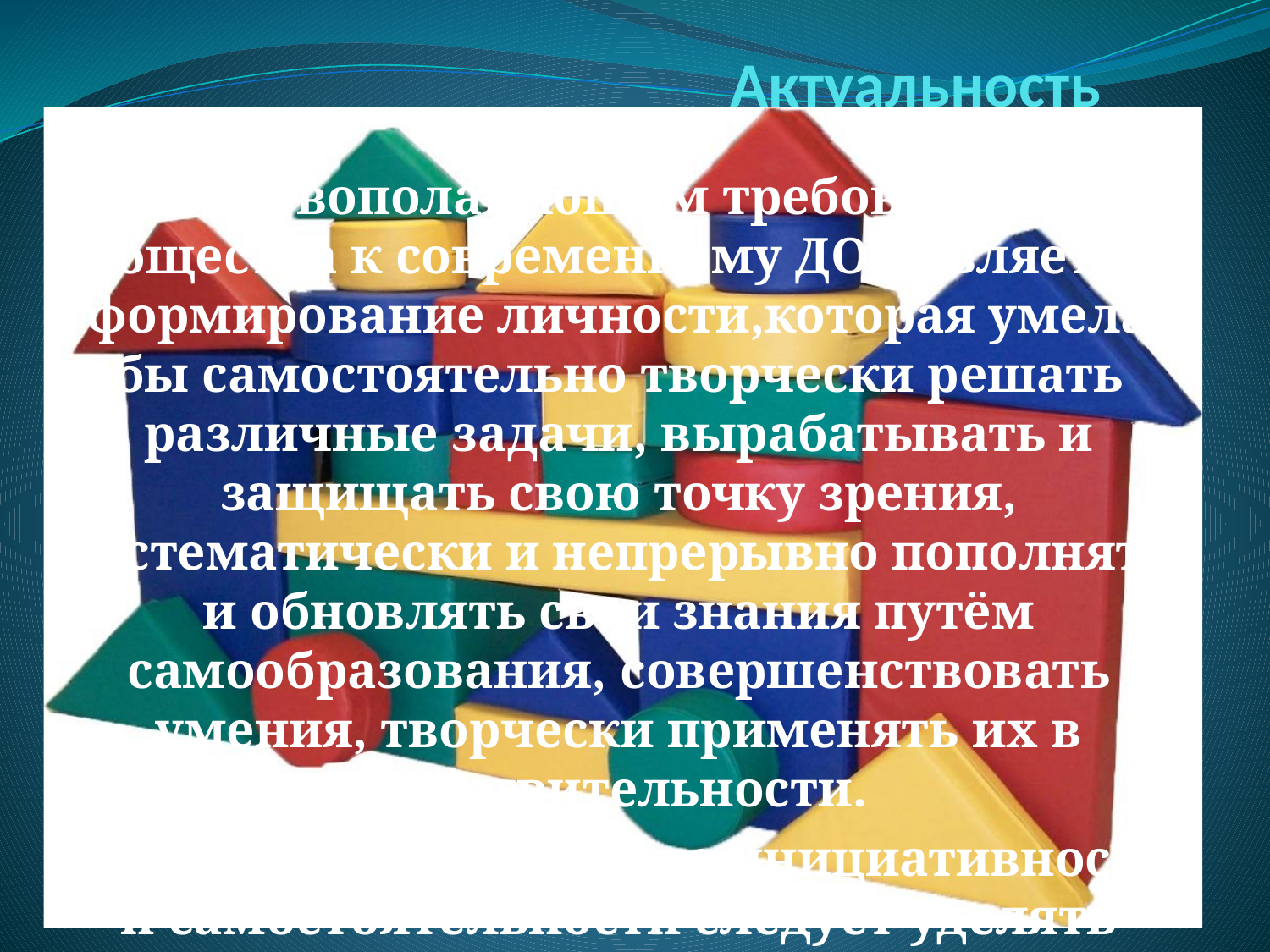

# Актуальность
Основополагающим требованием общества к современному ДОУ является формирование личности,которая умела бы самостоятельно творчески решать различные задачи, вырабатывать и защищать свою точку зрения, систематически и непрерывно пополнять и обновлять свои знания путём самообразования, совершенствовать умения, творчески применять их в действительности.
Поэтому формированию инициативности и самостоятельности следует уделять внимание уже в младшем дошкольном возрасте.